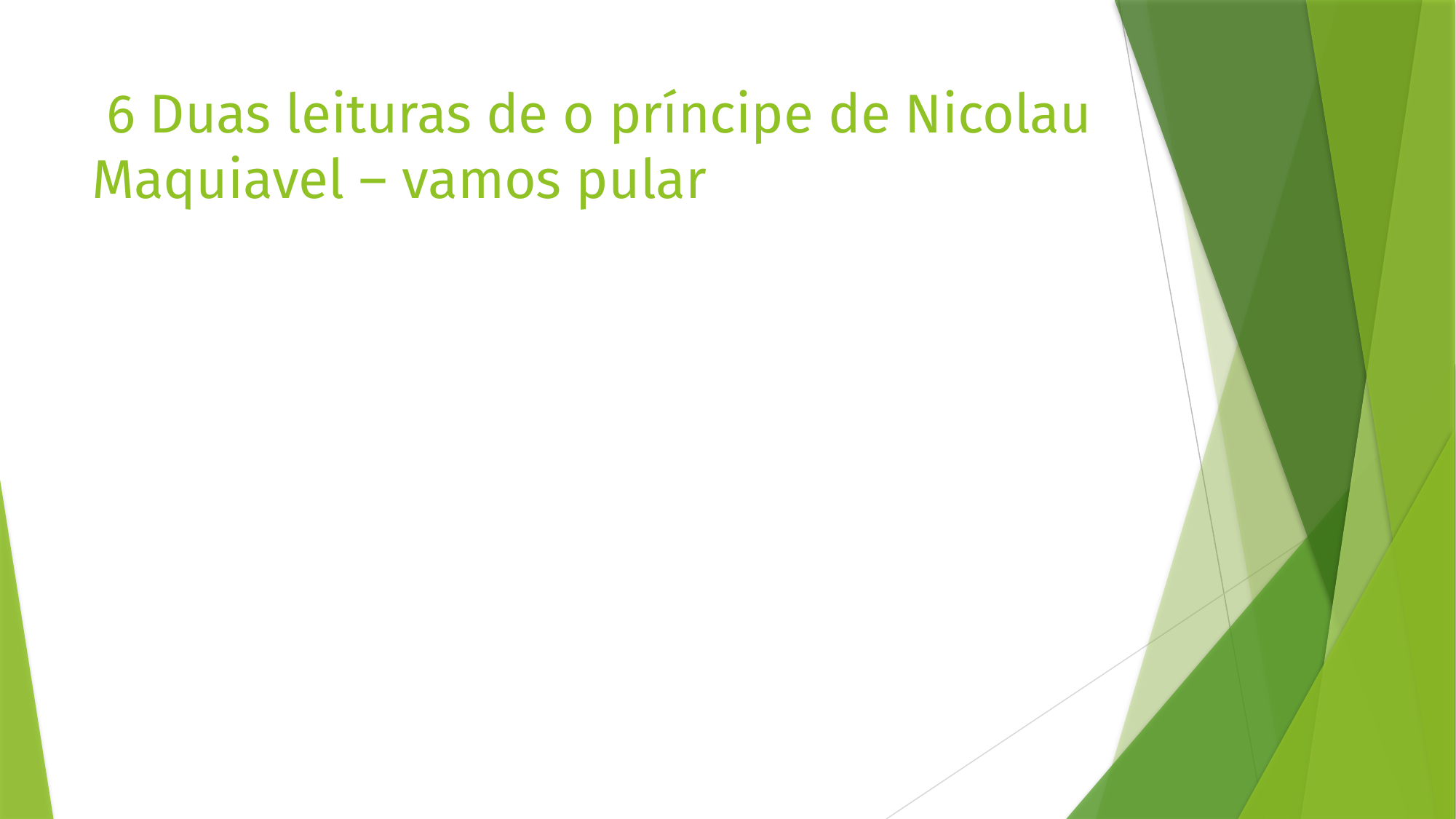

# 6 Duas leituras de o príncipe de Nicolau Maquiavel – vamos pular